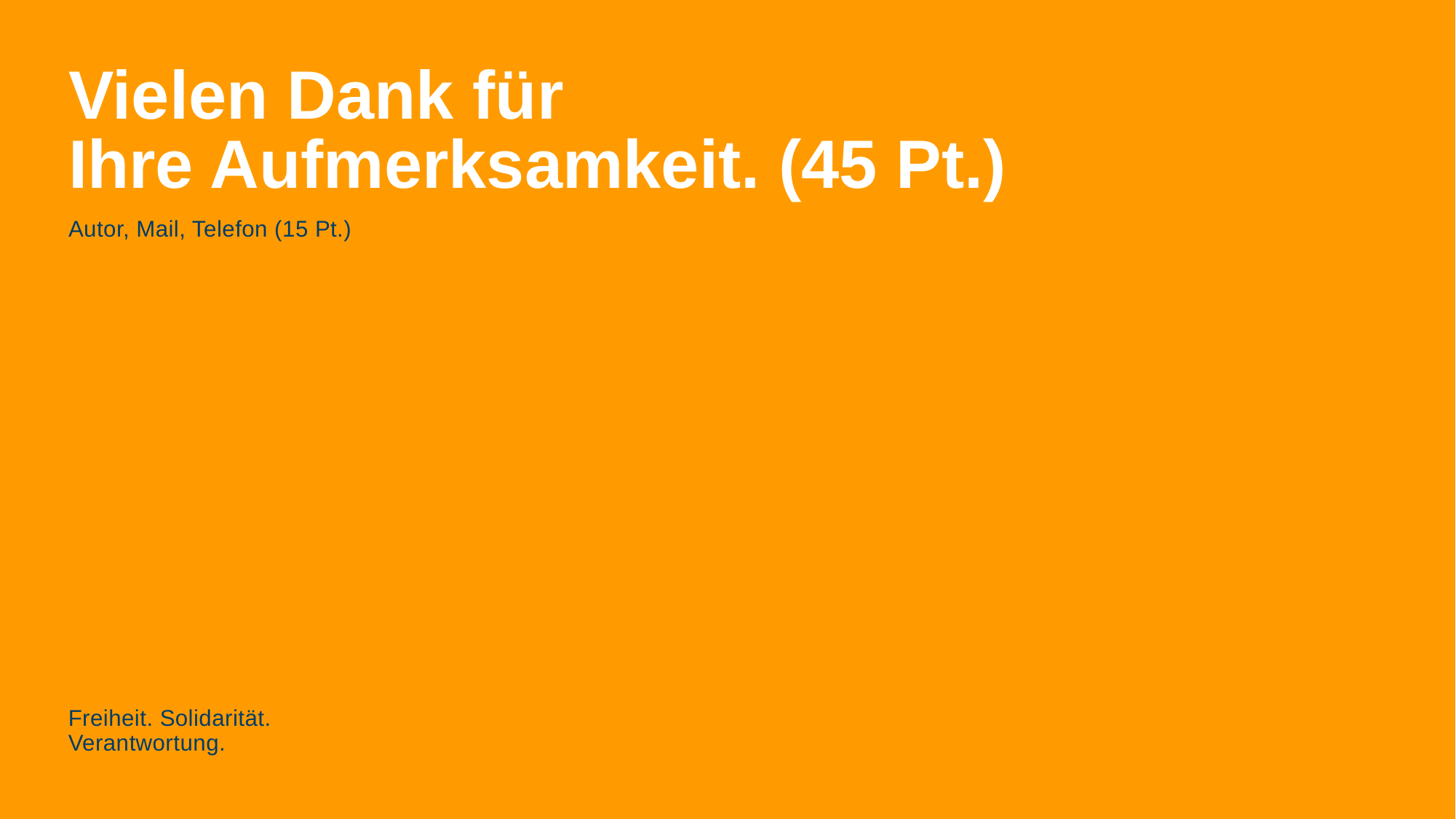

Vielen Dank für
Ihre Aufmerksamkeit. (45 Pt.)
Autor, Mail, Telefon (15 Pt.)